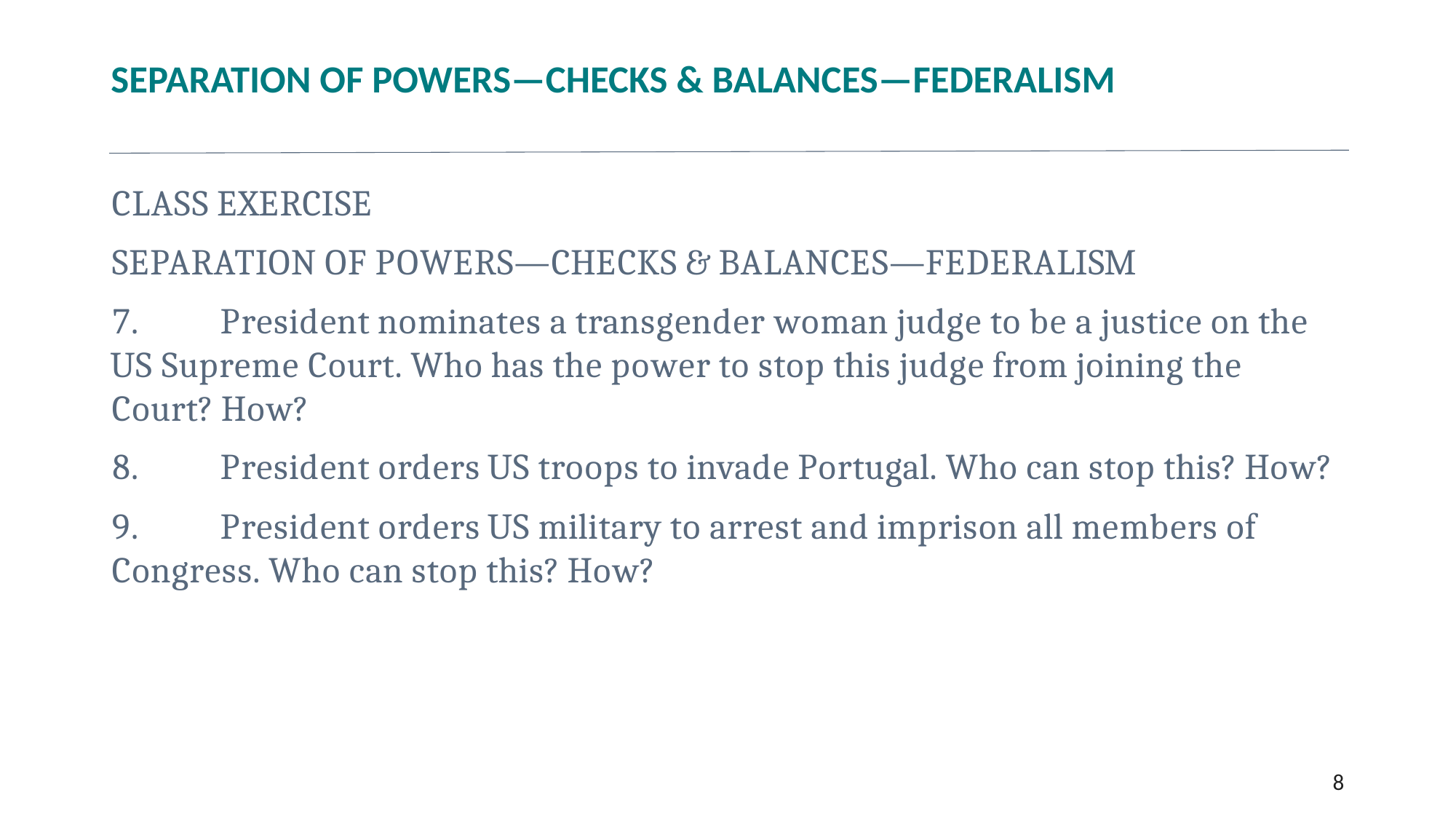

# SEPARATION OF POWERS—CHECKS & BALANCES—FEDERALISM
CLASS EXERCISE
SEPARATION OF POWERS—CHECKS & BALANCES—FEDERALISM
7.	President nominates a transgender woman judge to be a justice on the US Supreme Court. Who has the power to stop this judge from joining the Court? How?
8.	President orders US troops to invade Portugal. Who can stop this? How?
9.	President orders US military to arrest and imprison all members of Congress. Who can stop this? How?
8